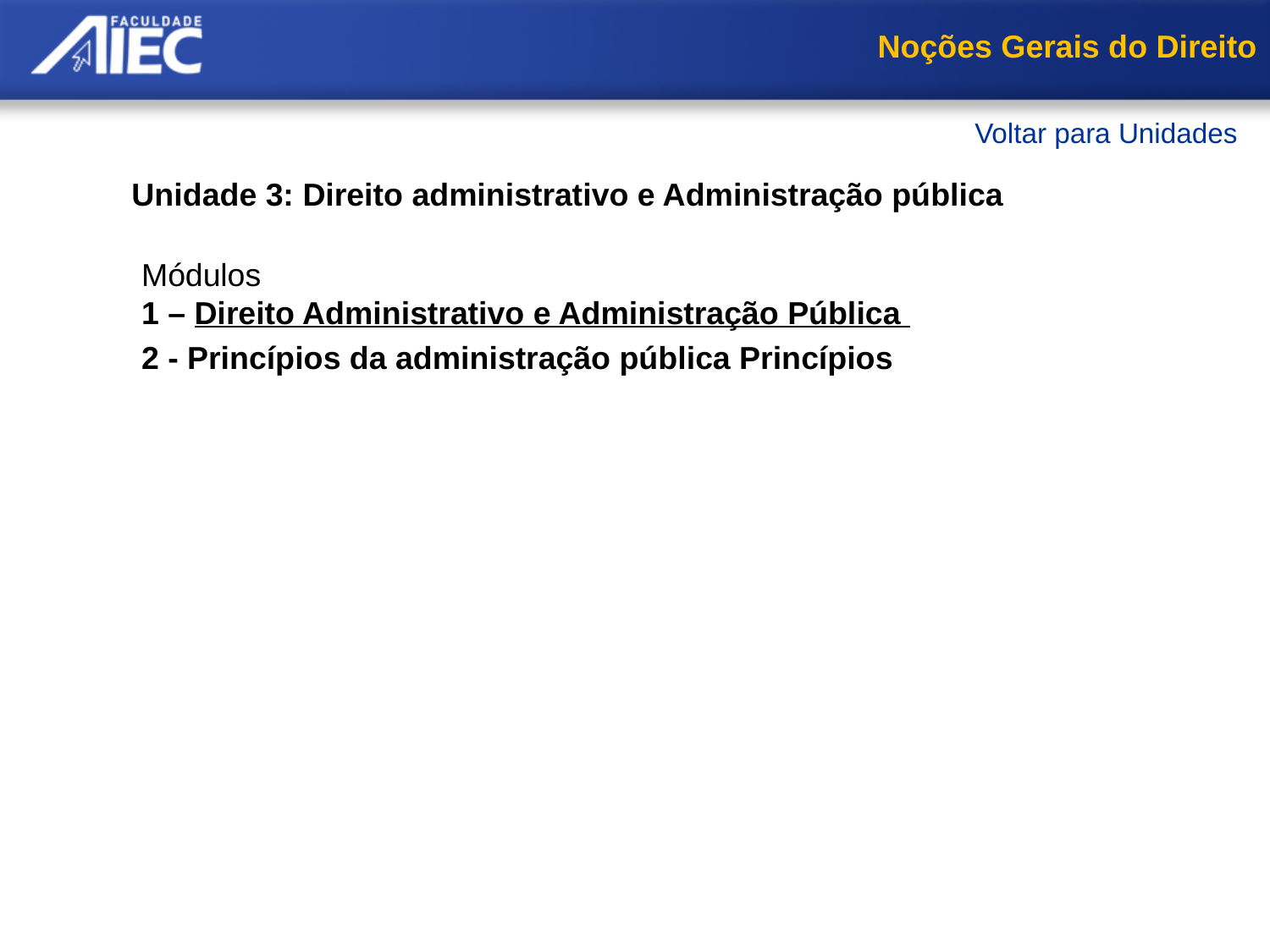

Noções Gerais do Direito
Voltar para Unidades
Unidade 3: Direito administrativo e Administração pública
Módulos
1 – Direito Administrativo e Administração Pública
     Administração pública direta
     Administração pública indireta
     Conceitos de ato administrativo
     Elementos do ato administrativo
     Pressupostos do ato administrativo
     Resumo
2 - Princípios da administração pública Princípios